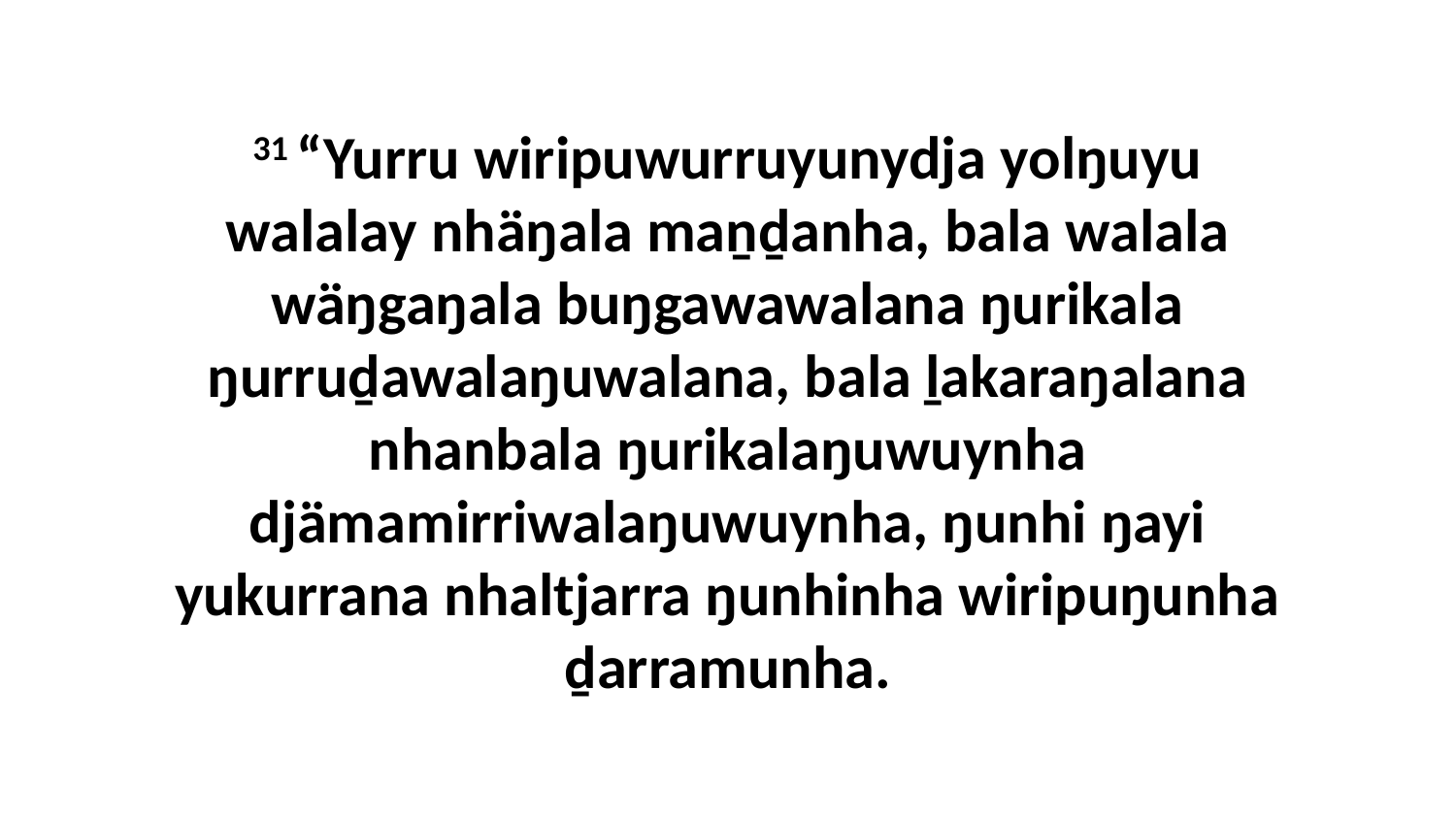

31 “Yurru wiripuwurruyunydja yolŋuyu walalay nhäŋala maṉḏanha, bala walala wäŋgaŋala buŋgawawalana ŋurikala ŋurruḏawalaŋuwalana, bala ḻakaraŋalana nhanbala ŋurikalaŋuwuynha djämamirriwalaŋuwuynha, ŋunhi ŋayi yukurrana nhaltjarra ŋunhinha wiripuŋunha ḏarramunha.